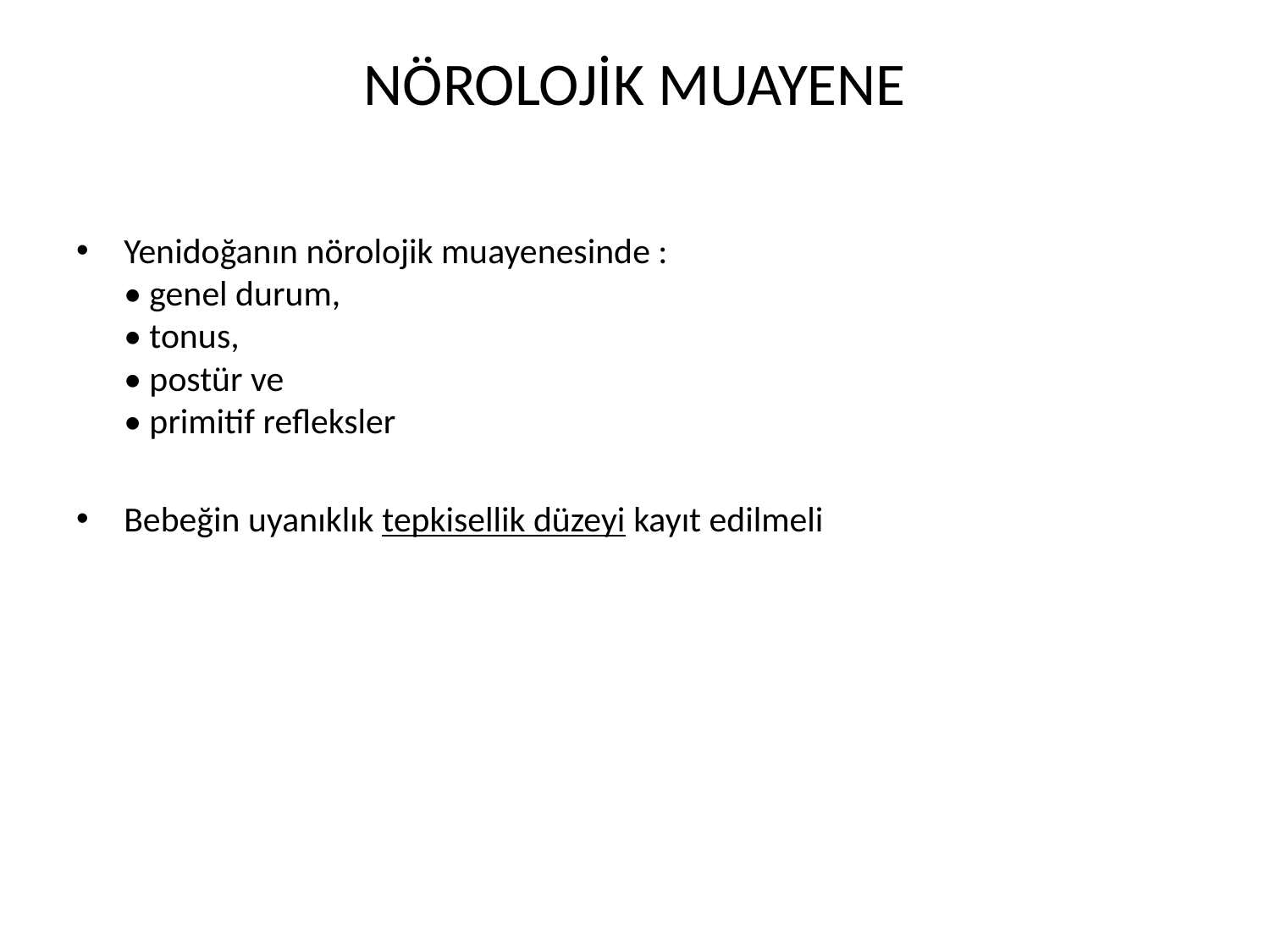

# NÖROLOJİK MUAYENE
Yenidoğanın nörolojik muayenesinde :
• genel durum,
• tonus,
• postür ve
• primitif refleksler

Bebeğin uyanıklık tepkisellik düzeyi kayıt edilmeli